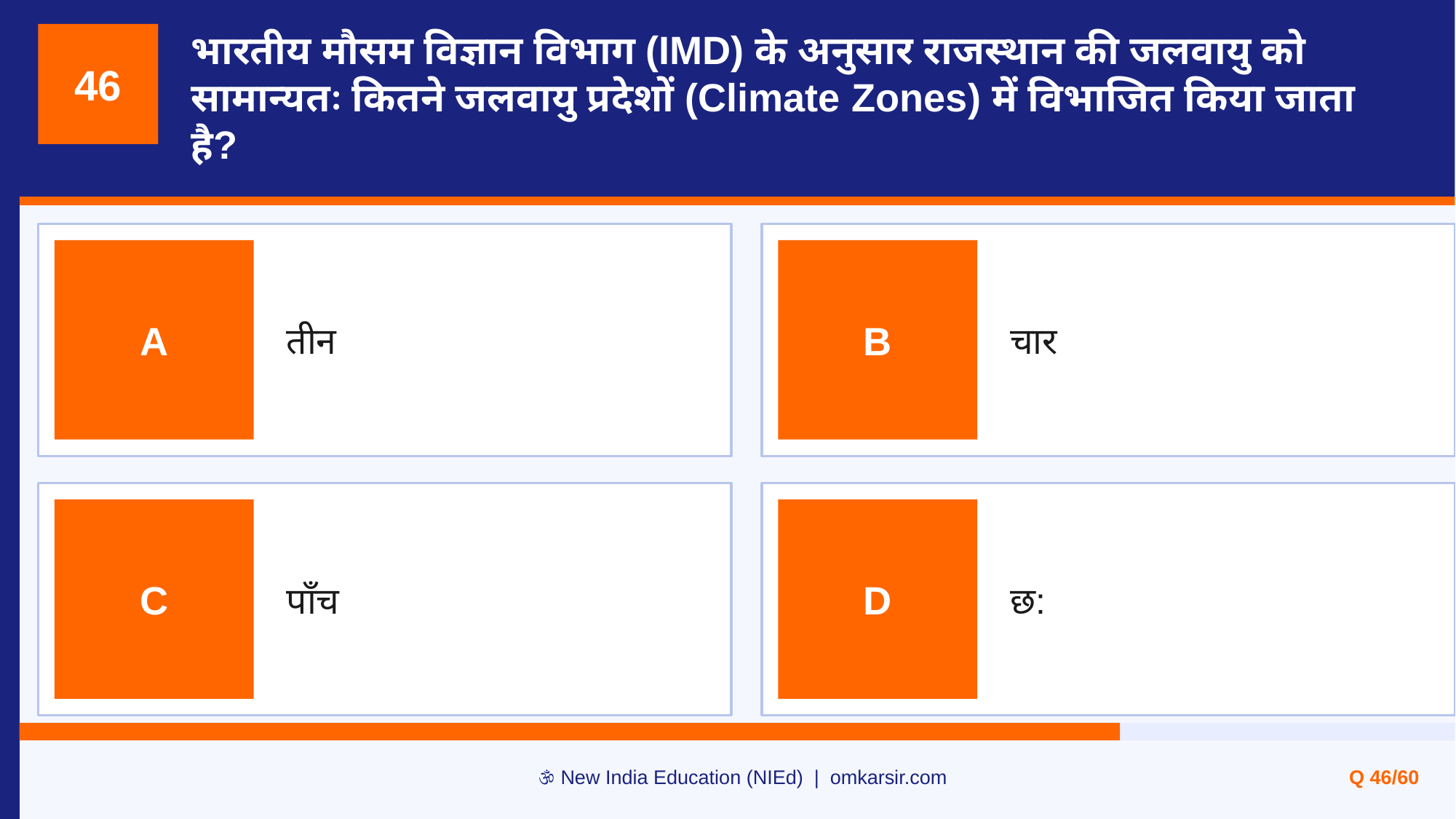

भारतीय मौसम विज्ञान विभाग (IMD) के अनुसार राजस्थान की जलवायु को सामान्यतः कितने जलवायु प्रदेशों (Climate Zones) में विभाजित किया जाता है?
46

तीन
चार
A
B

पाँच
छ:
C
D

🕉️ New India Education (NIEd)  |  omkarsir.com
Q 46/60